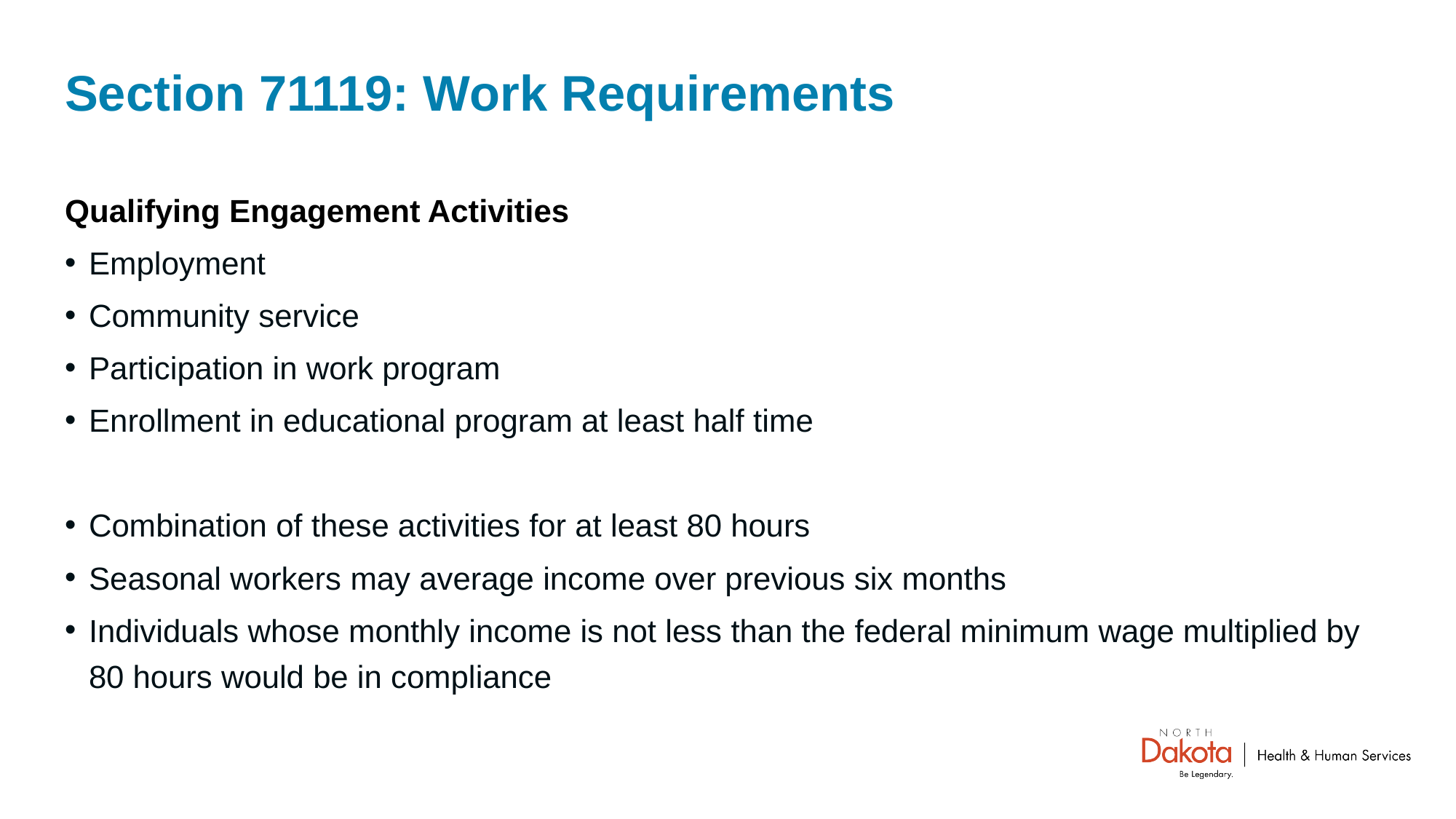

# Section 71119: Work Requirements
Qualifying Engagement Activities
Employment
Community service
Participation in work program
Enrollment in educational program at least half time

Combination of these activities for at least 80 hours
Seasonal workers may average income over previous six months
Individuals whose monthly income is not less than the federal minimum wage multiplied by 80 hours would be in compliance